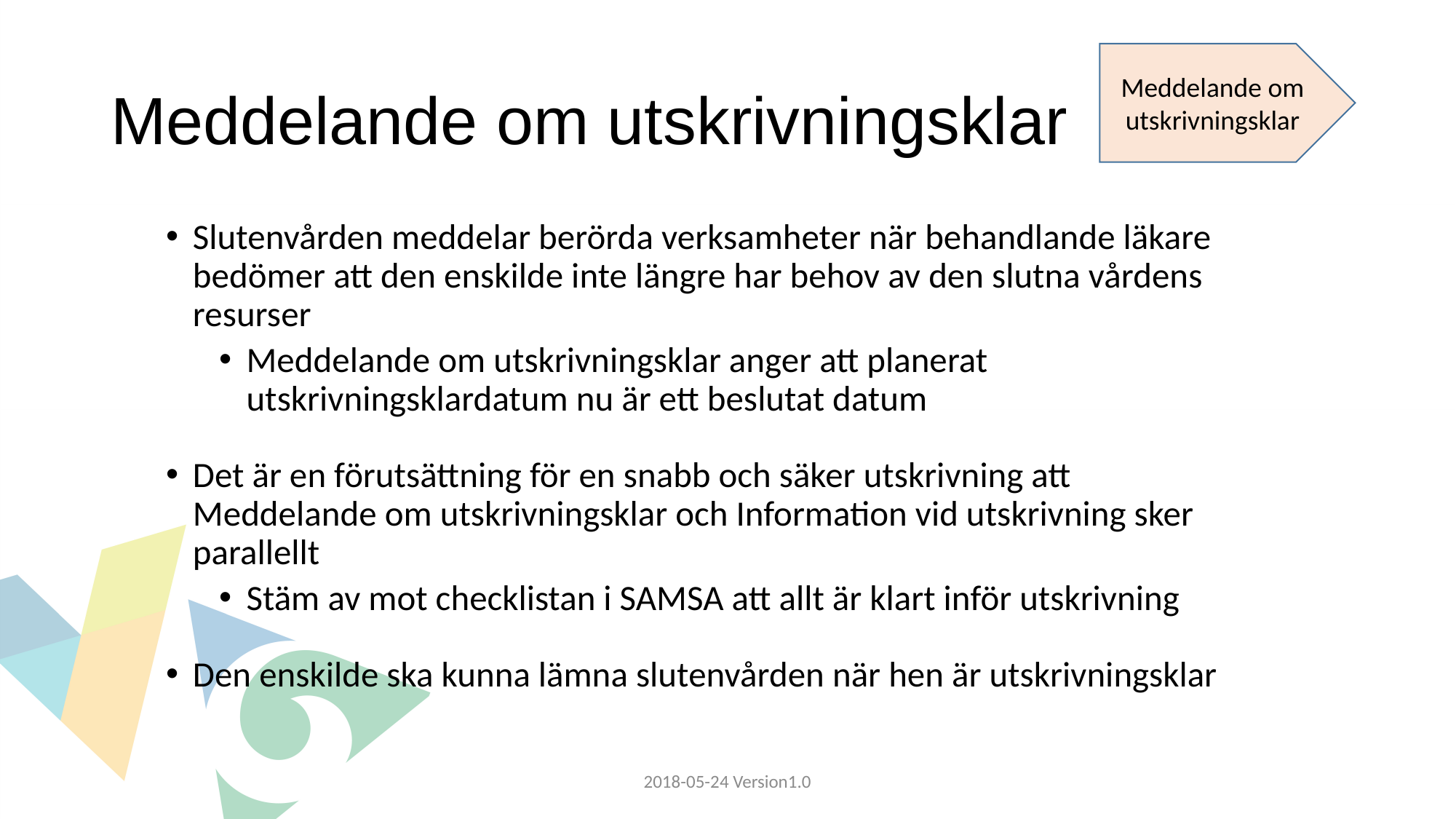

# Meddelande om utskrivningsklar
Meddelande om utskrivningsklar
Slutenvården meddelar berörda verksamheter när behandlande läkare bedömer att den enskilde inte längre har behov av den slutna vårdens resurser
Meddelande om utskrivningsklar anger att planerat utskrivningsklardatum nu är ett beslutat datum

Det är en förutsättning för en snabb och säker utskrivning att Meddelande om utskrivningsklar och Information vid utskrivning sker parallellt
Stäm av mot checklistan i SAMSA att allt är klart inför utskrivning

Den enskilde ska kunna lämna slutenvården när hen är utskrivningsklar

2018-05-24 Version1.0